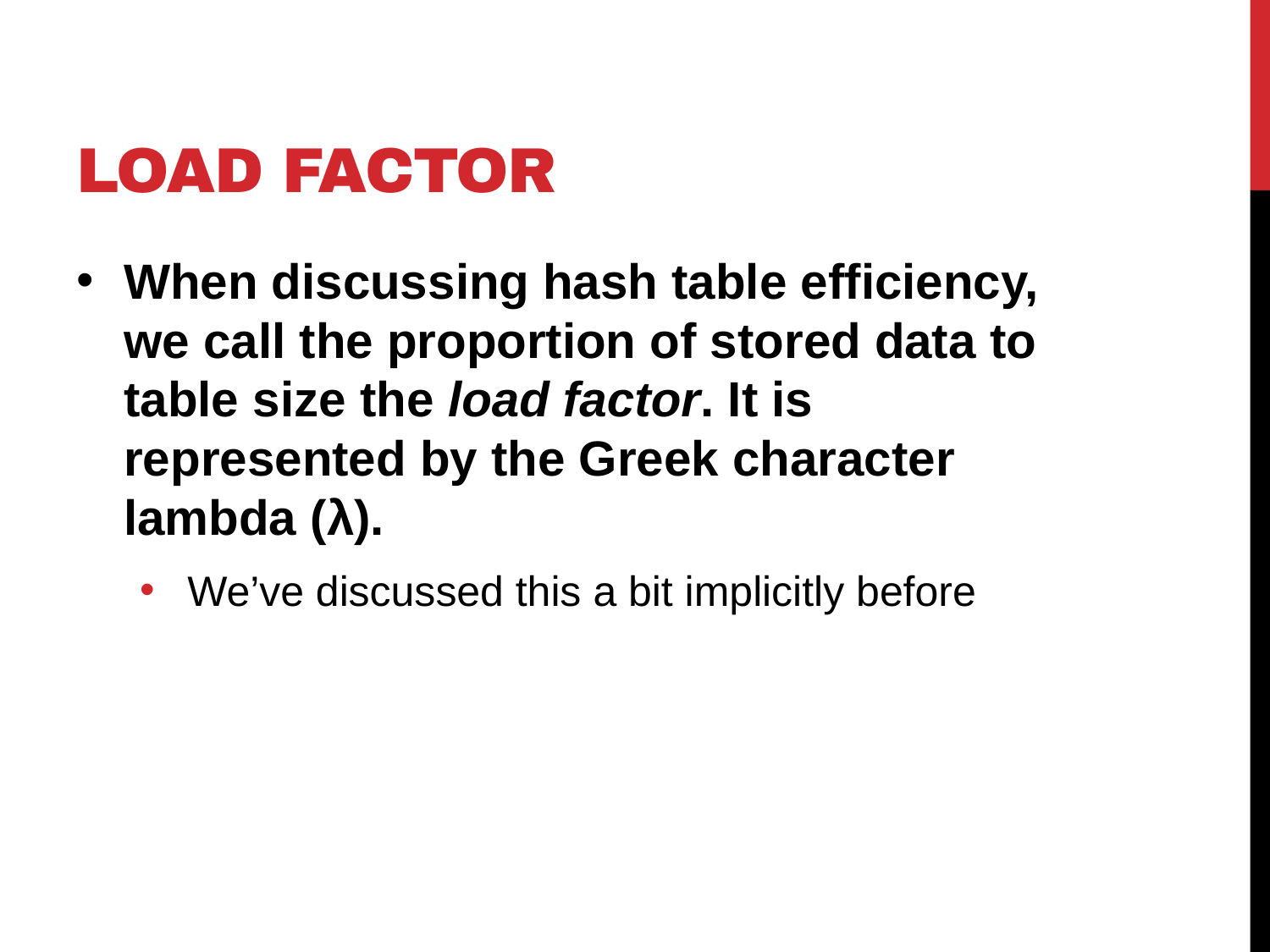

# Load Factor
When discussing hash table efficiency, we call the proportion of stored data to table size the load factor. It is represented by the Greek character lambda (λ).
We’ve discussed this a bit implicitly before